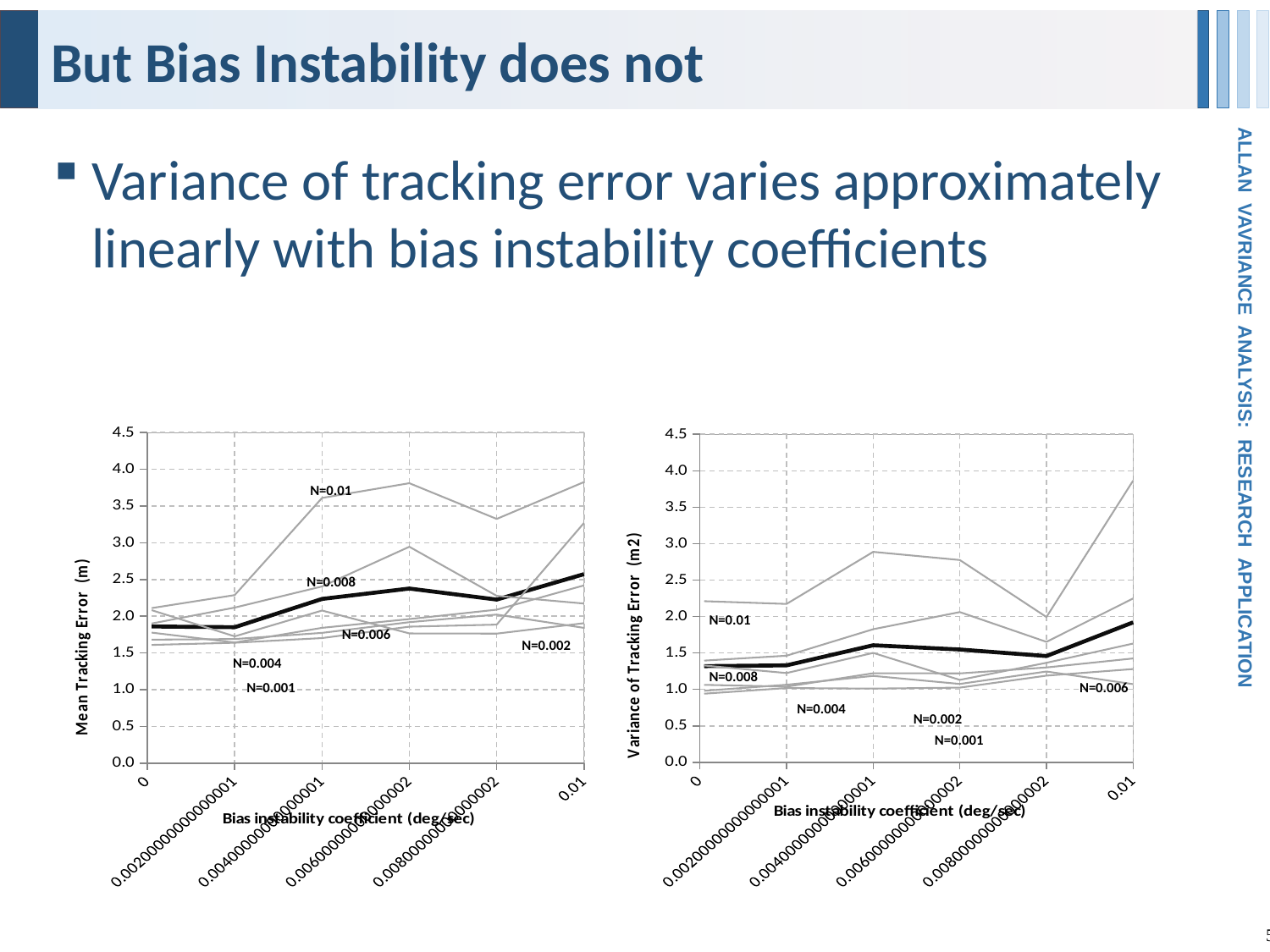

# But Bias Instability does not
Variance of tracking error varies approximately linearly with bias instability coefficients

ALLAN  VAVRIANCE  ANALYSIS:  RESEARCH  APPLICATION

### Chart

| Category |  |  |  |  |  |  |  |
|---|---|---|---|---|---|---|---|

### Chart

| Category |  |  |  |  |  |  |  |
|---|---|---|---|---|---|---|---|
N=0.01
N=0.008
N=0.006
N=0.002
N=0.004
N=0.001
N=0.01
N=0.008
N=0.006
N=0.004
N=0.002
N=0.001